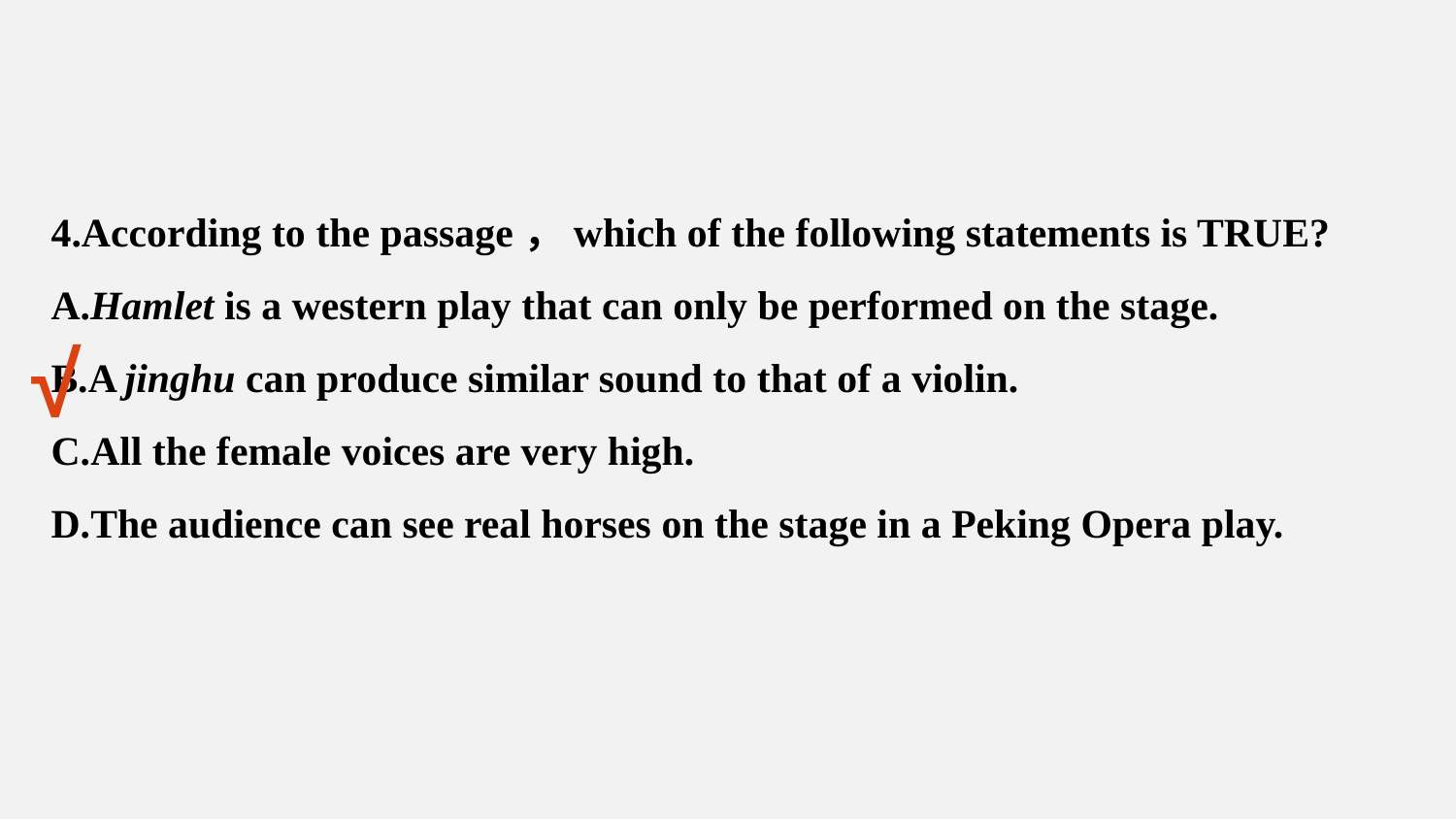

4.According to the passage，which of the following statements is TRUE?
A.Hamlet is a western play that can only be performed on the stage.
B.A jinghu can produce similar sound to that of a violin.
C.All the female voices are very high.
D.The audience can see real horses on the stage in a Peking Opera play.
√